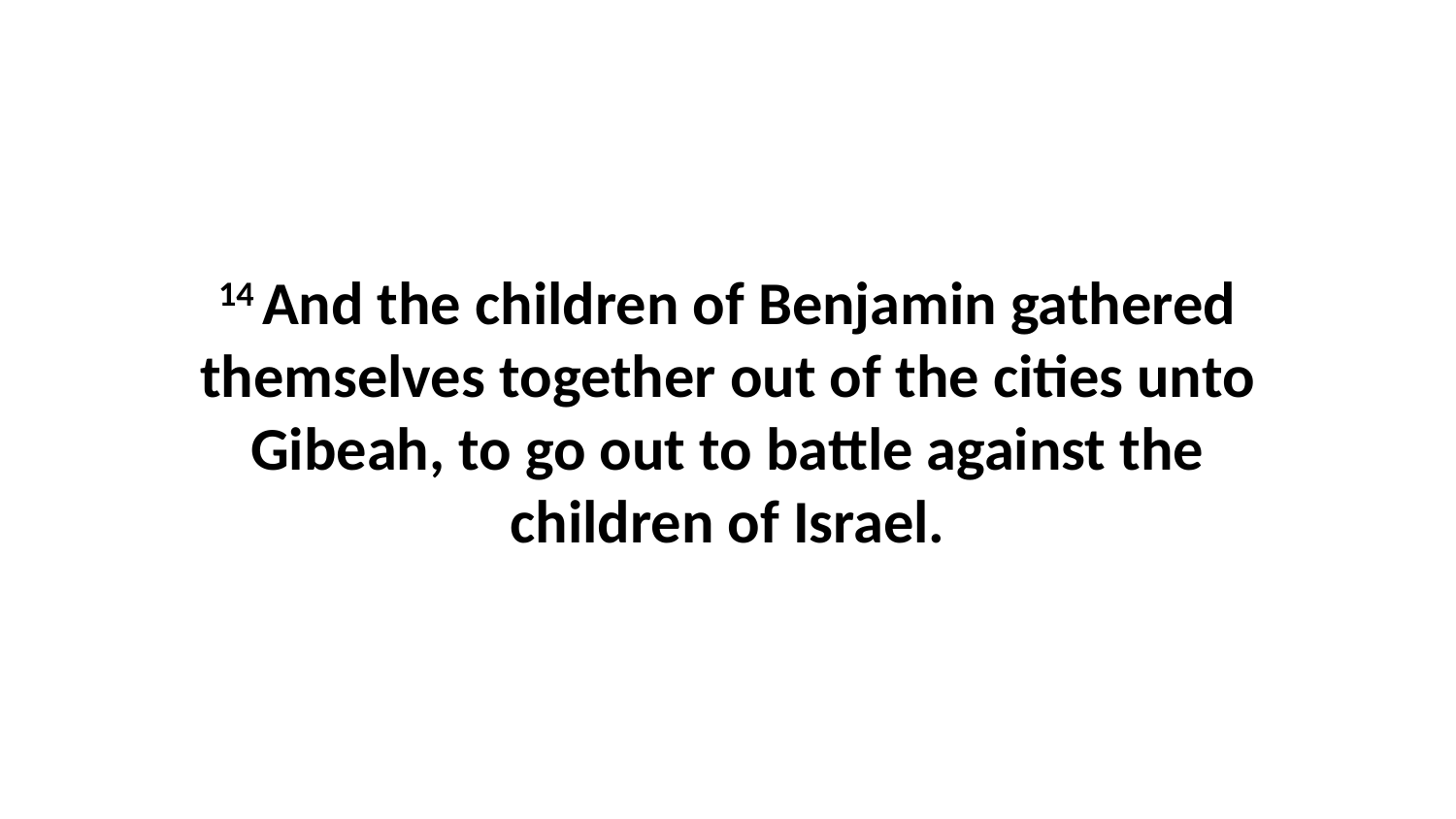

14 And the children of Benjamin gathered themselves together out of the cities unto Gibeah, to go out to battle against the children of Israel.